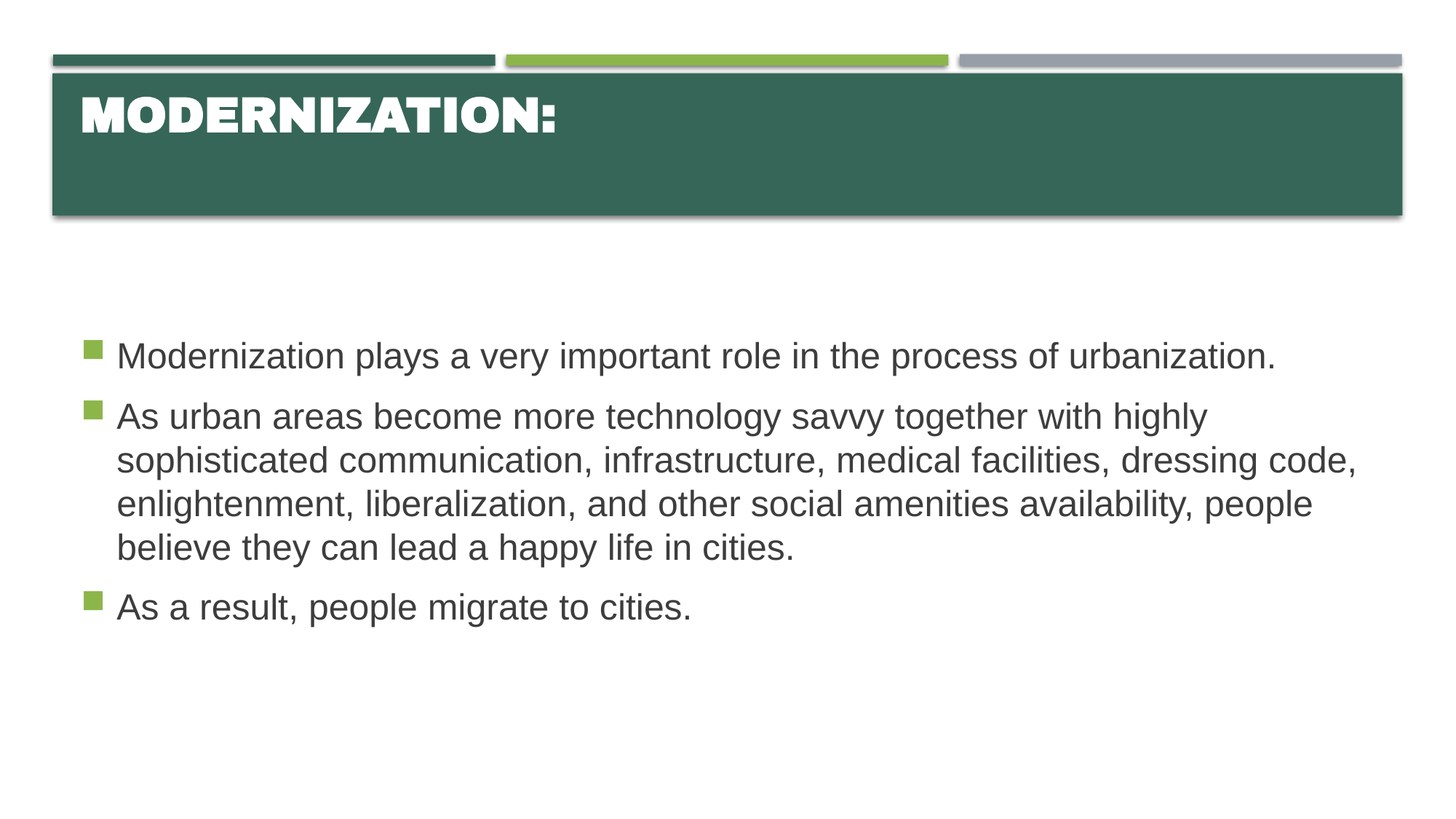

# MODERNIZATION:
Modernization plays a very important role in the process of urbanization.
As urban areas become more technology savvy together with highly sophisticated communication, infrastructure, medical facilities, dressing code, enlightenment, liberalization, and other social amenities availability, people believe they can lead a happy life in cities.
As a result, people migrate to cities.